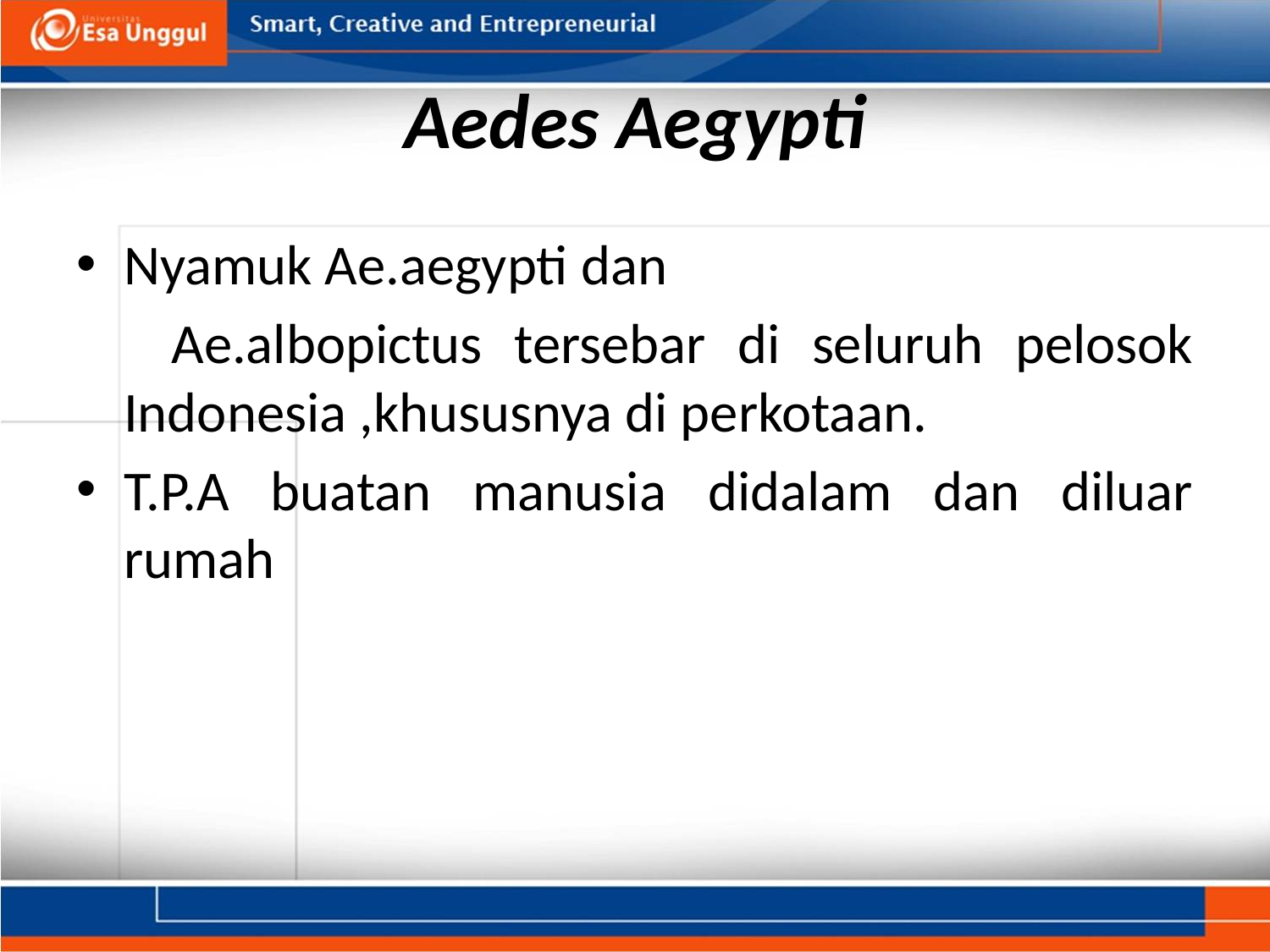

# Aedes Aegypti
Nyamuk Ae.aegypti dan
   Ae.albopictus tersebar di seluruh pelosok Indonesia ,khususnya di perkotaan.
T.P.A buatan manusia didalam dan diluar rumah